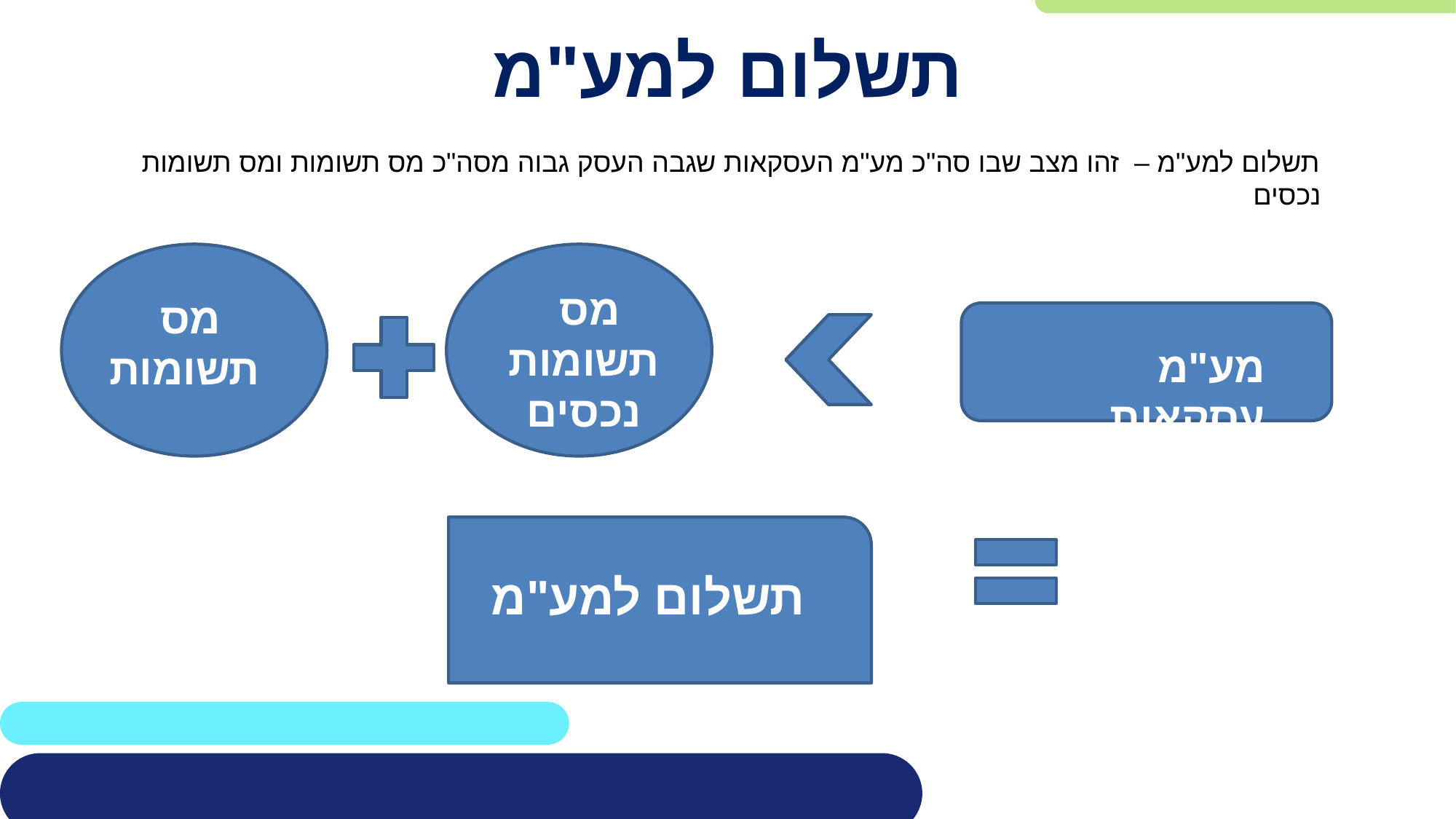

# תשלום למע"מ
תשלום למע"מ –  זהו מצב שבו סה"כ מע"מ העסקאות שגבה העסק גבוה מסה"כ מס תשומות ומס תשומות נכסים

מס
תשומות נכסים
מס
תשומות

מע"מ עסקאות

תשלום למע"מ